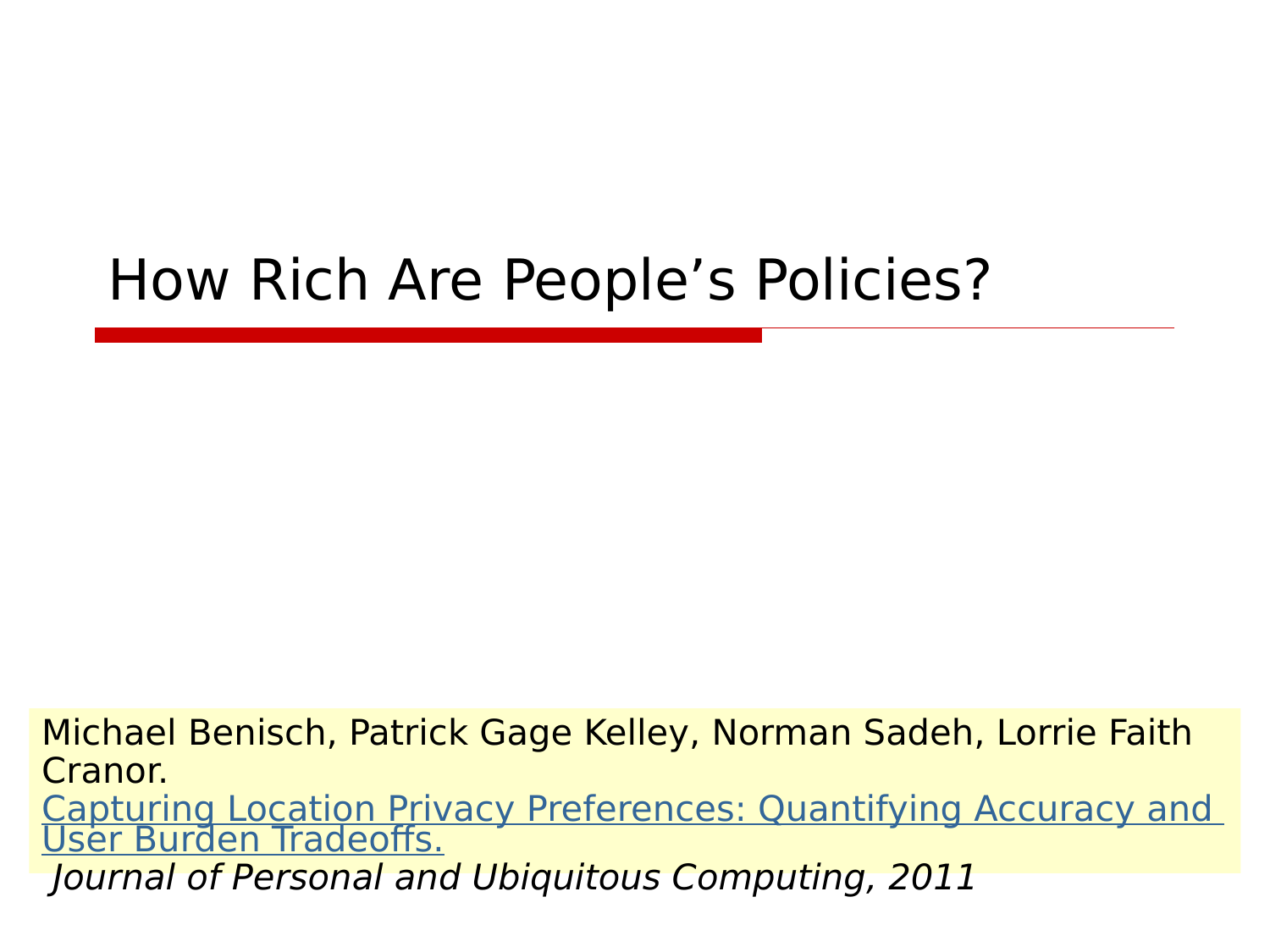

# How Rich Are People’s Policies?
Michael Benisch, Patrick Gage Kelley, Norman Sadeh, Lorrie Faith Cranor. Capturing Location Privacy Preferences: Quantifying Accuracy and User Burden Tradeoffs. Journal of Personal and Ubiquitous Computing, 2011